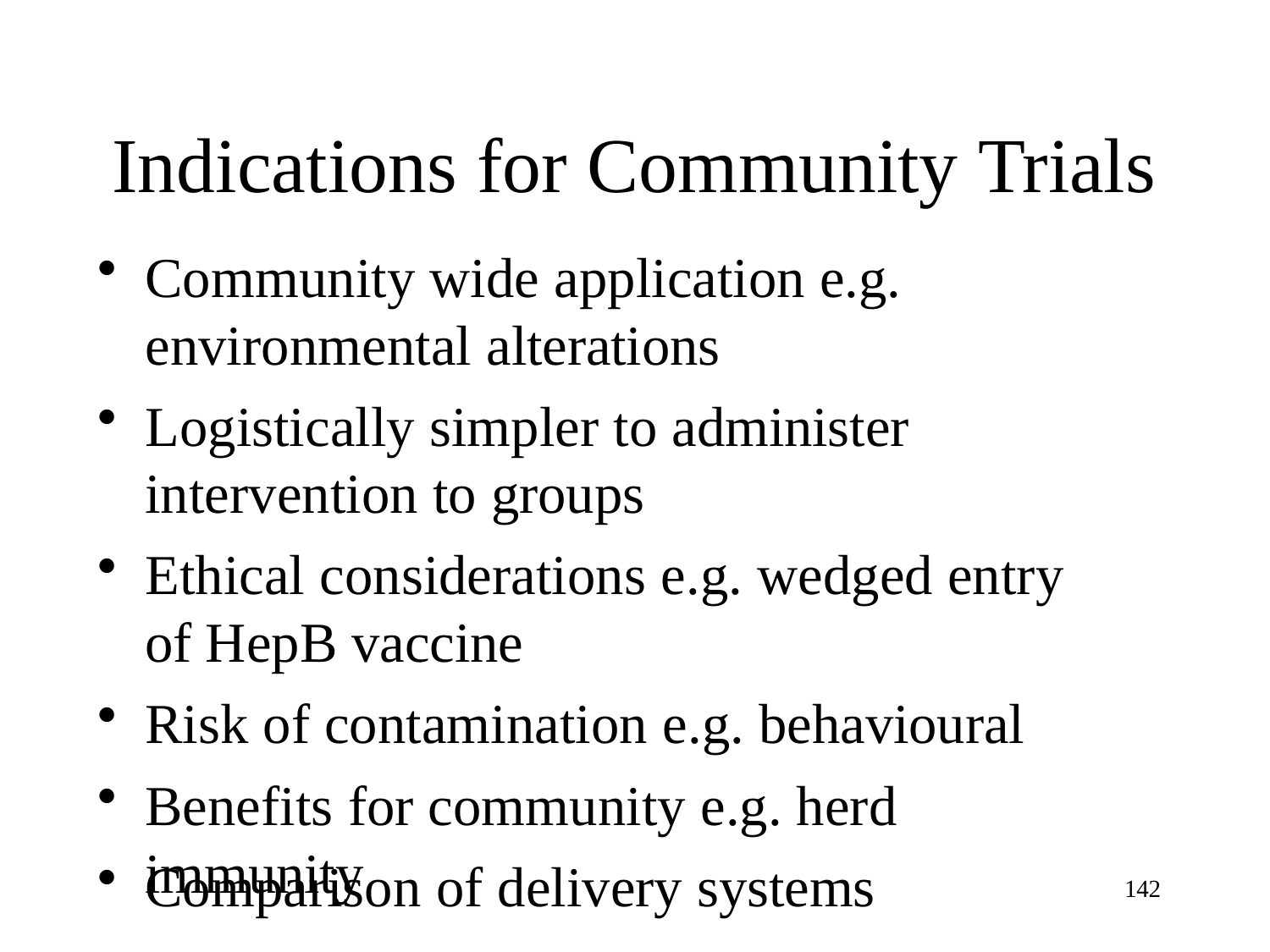

# Indications for Community Trials
Community wide application e.g. environmental alterations
Logistically simpler to administer intervention to groups
Ethical considerations e.g. wedged entry of HepB vaccine
Risk of contamination e.g. behavioural
Benefits for community e.g. herd immunity
Comparison of delivery systems
142